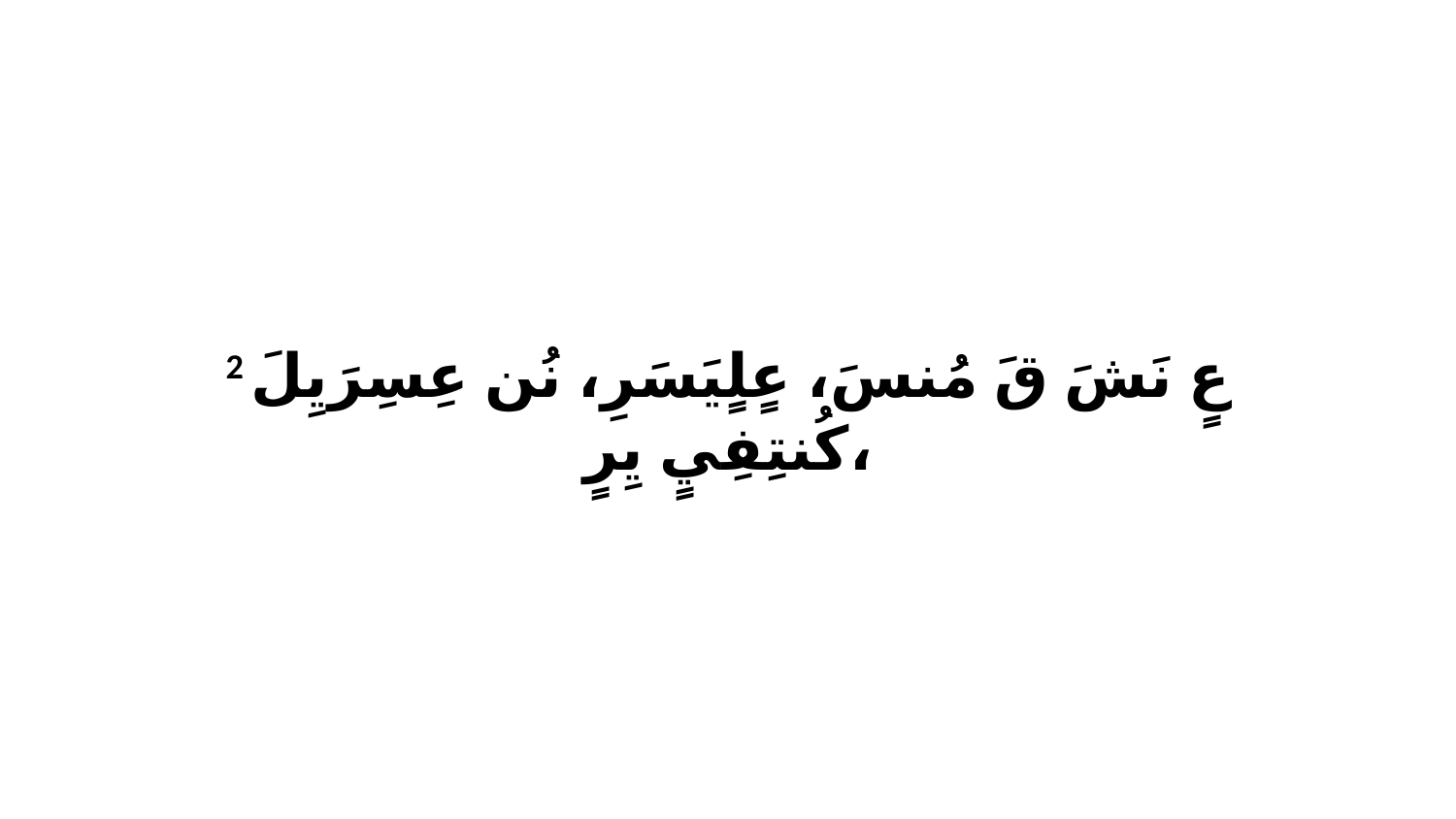

2 عٍ نَشَ قَ مُنسَ، عٍلٍيَسَرِ، نُن عِسِرَيِلَ كُنتِفِيٍ يِرٍ،